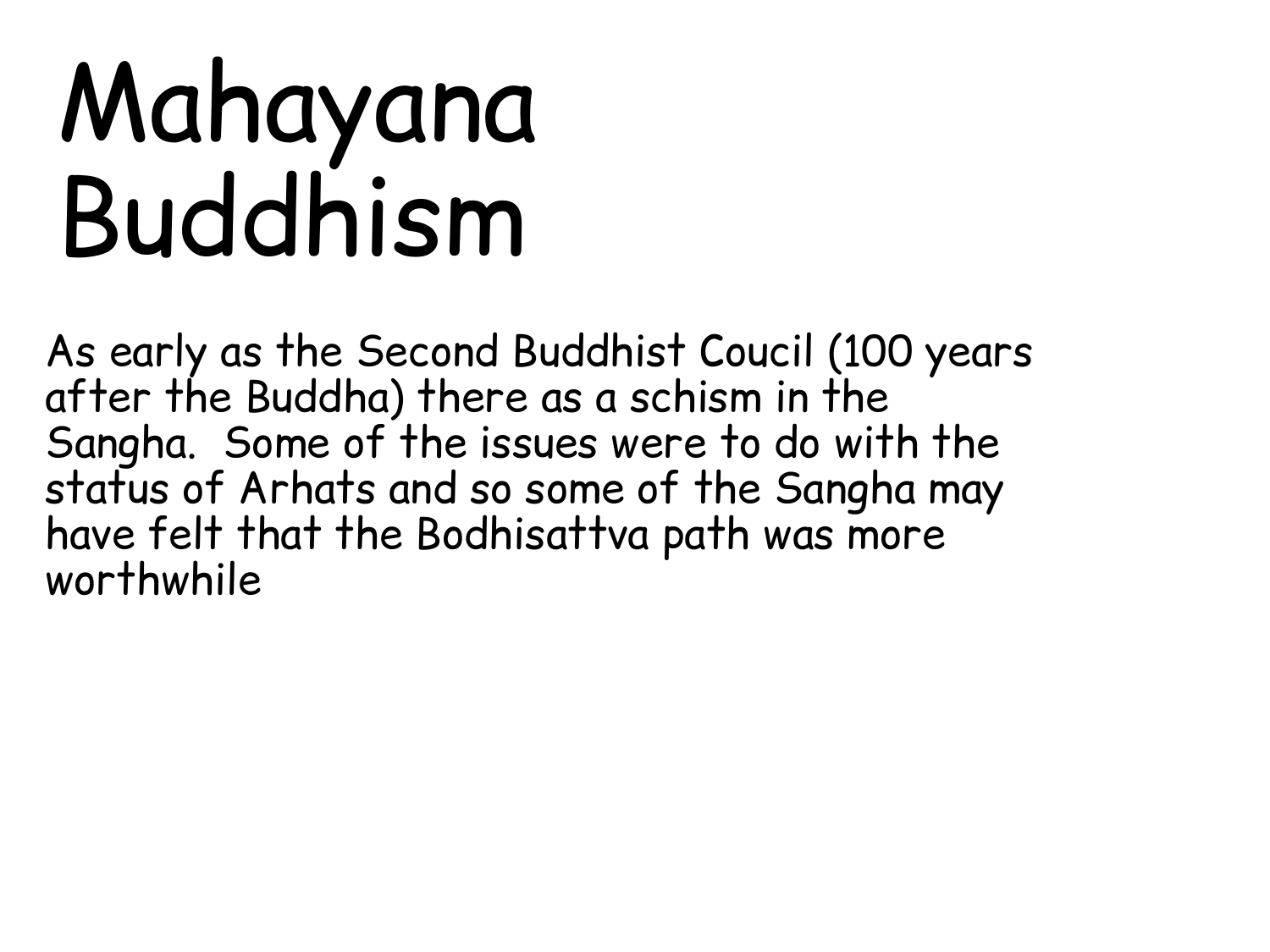

# Mahayana Buddhism
As early as the Second Buddhist Coucil (100 years after the Buddha) there as a schism in the Sangha.  Some of the issues were to do with the status of Arhats and so some of the Sangha may have felt that the Bodhisattva path was more worthwhile